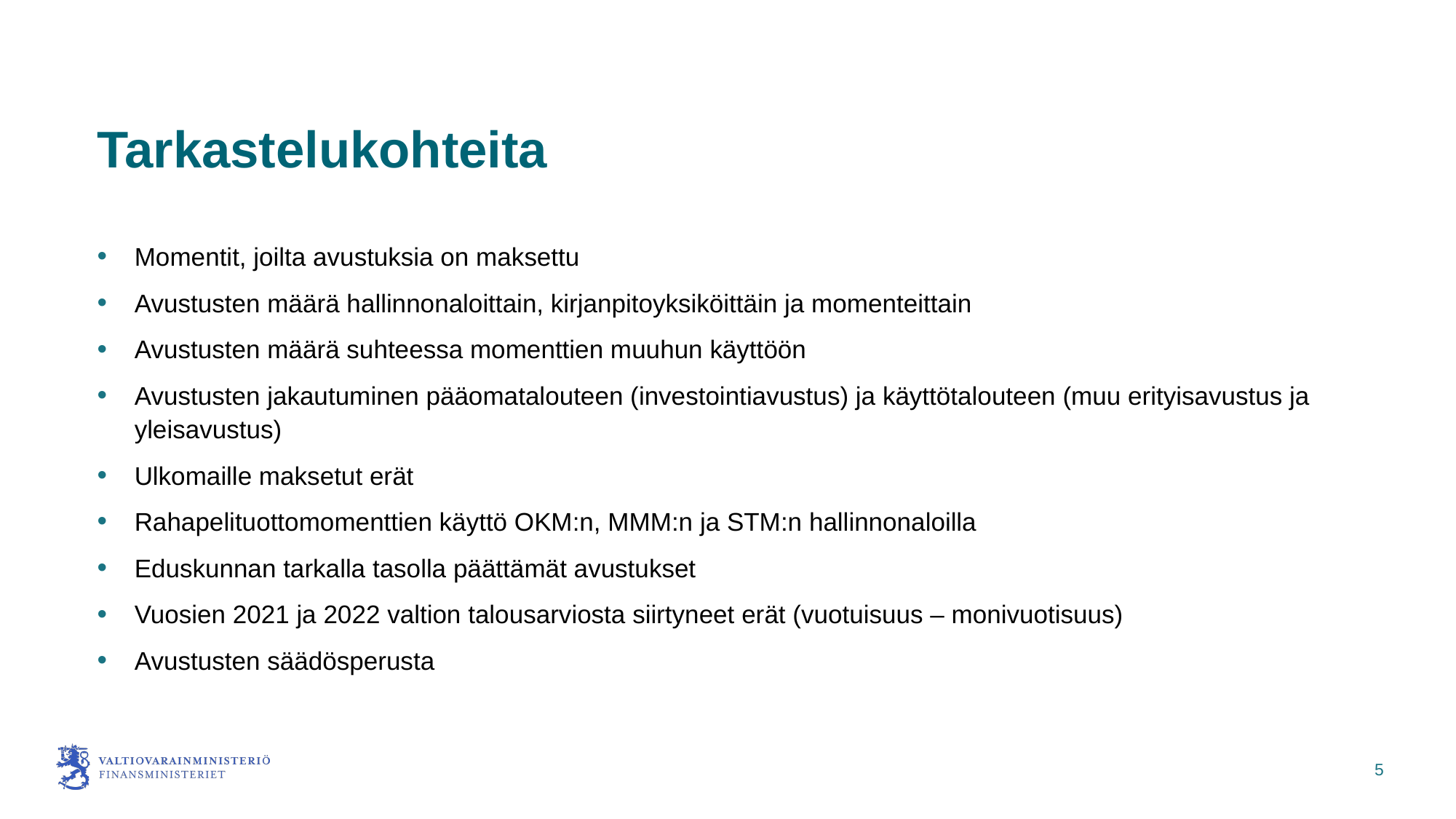

# Tarkastelukohteita
Momentit, joilta avustuksia on maksettu
Avustusten määrä hallinnonaloittain, kirjanpitoyksiköittäin ja momenteittain
Avustusten määrä suhteessa momenttien muuhun käyttöön
Avustusten jakautuminen pääomatalouteen (investointiavustus) ja käyttötalouteen (muu erityisavustus ja yleisavustus)
Ulkomaille maksetut erät
Rahapelituottomomenttien käyttö OKM:n, MMM:n ja STM:n hallinnonaloilla
Eduskunnan tarkalla tasolla päättämät avustukset
Vuosien 2021 ja 2022 valtion talousarviosta siirtyneet erät (vuotuisuus – monivuotisuus)
Avustusten säädösperusta

5